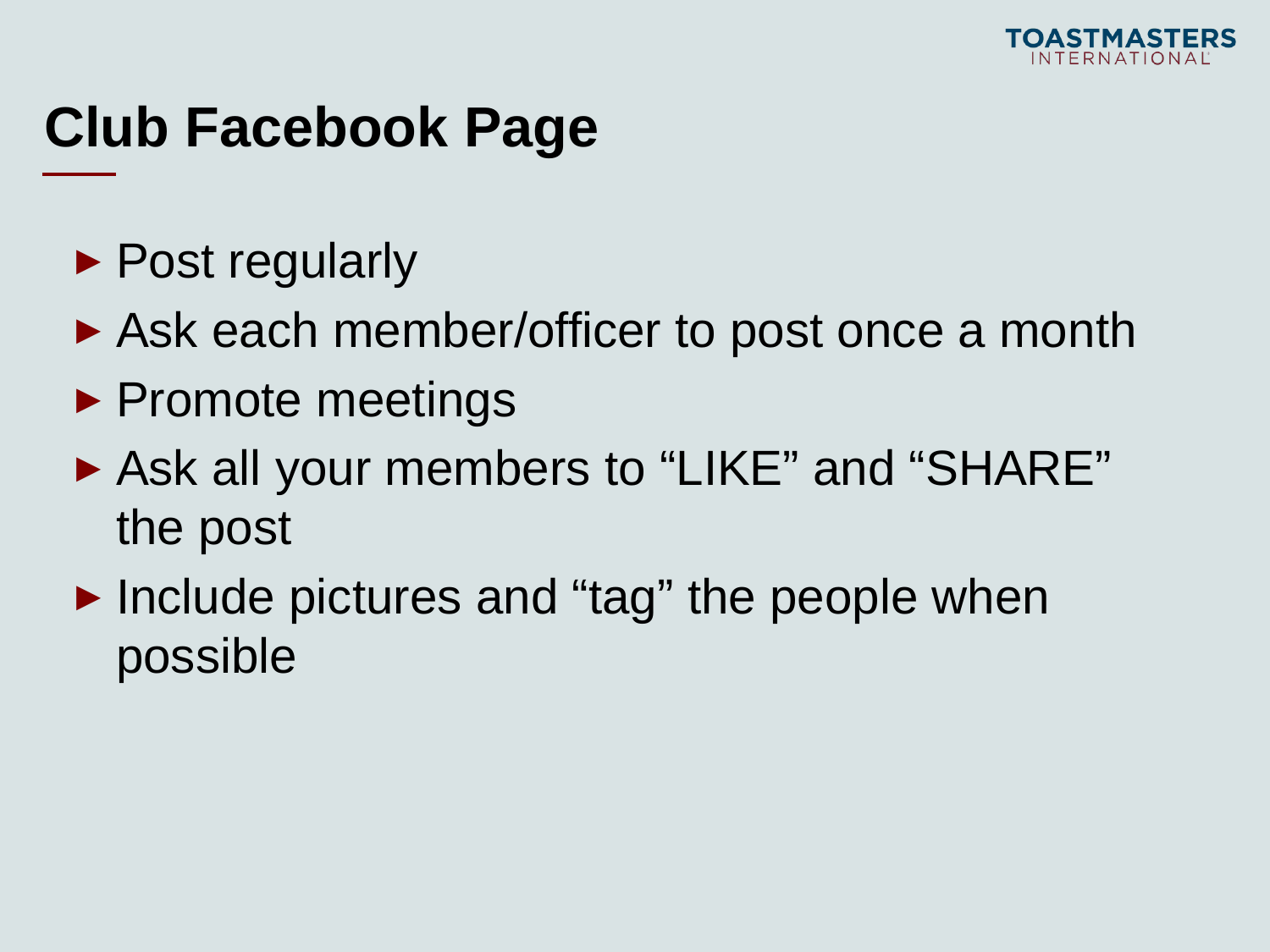

# Club Facebook Page
Post regularly
Ask each member/officer to post once a month
Promote meetings
Ask all your members to “LIKE” and “SHARE” the post
Include pictures and “tag” the people when possible